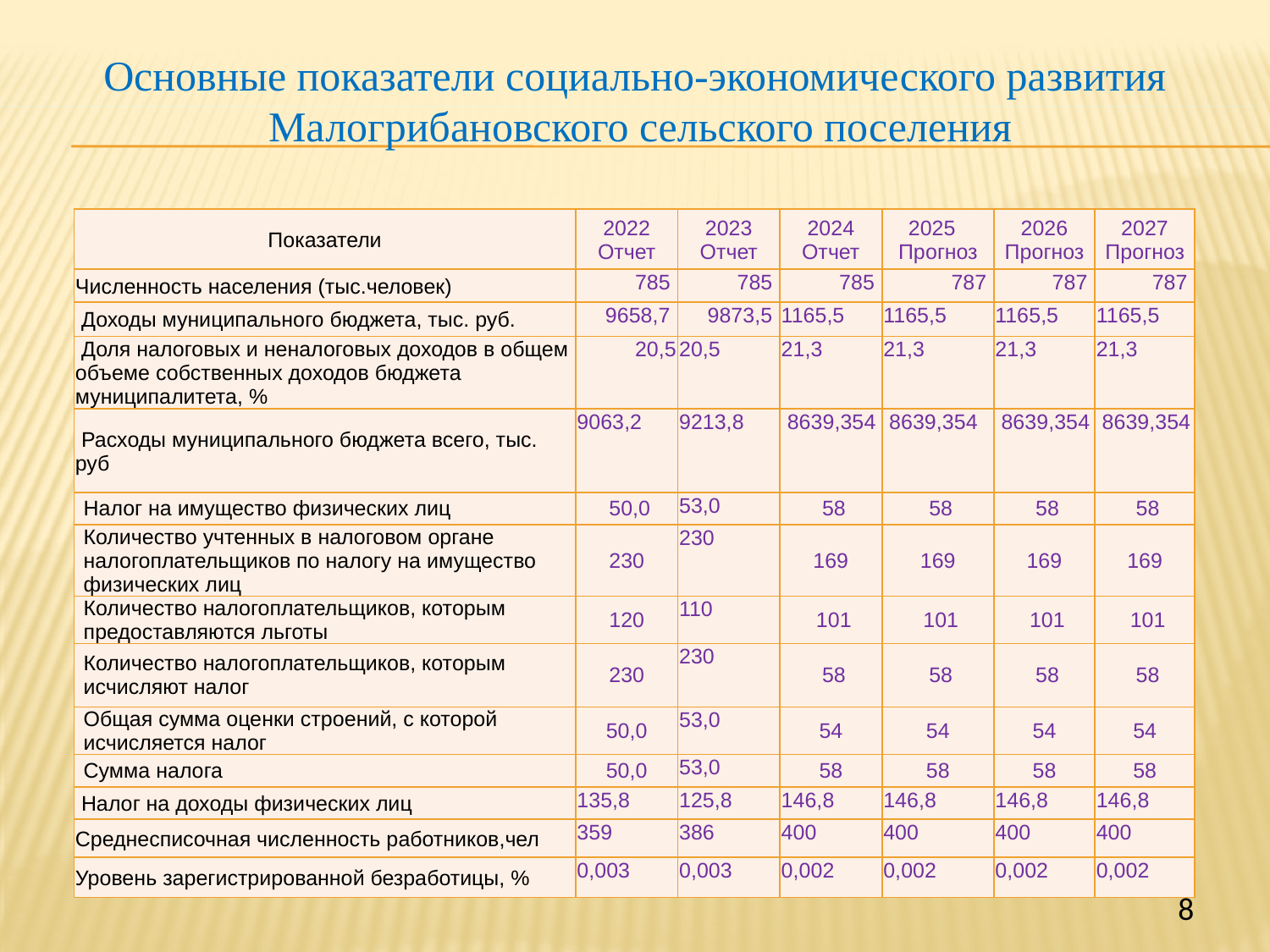

#
Основные показатели социально-экономического развития  Малогрибановского сельского поселения

| Показатели | 2022 Отчет | 2023 Отчет | 2024 Отчет | 2025 Прогноз | 2026 Прогноз | 2027 Прогноз |
| --- | --- | --- | --- | --- | --- | --- |
| Численность населения (тыс.человек) | 785 | 785 | 785 | 787 | 787 | 787 |
| Доходы муниципального бюджета, тыс. руб. | 9658,7 | 9873,5 | 1165,5 | 1165,5 | 1165,5 | 1165,5 |
| Доля налоговых и неналоговых доходов в общем объеме собственных доходов бюджета муниципалитета, % | 20,5 | 20,5 | 21,3 | 21,3 | 21,3 | 21,3 |
| Расходы муниципального бюджета всего, тыс. руб | 9063,2 | 9213,8 | 8639,354 | 8639,354 | 8639,354 | 8639,354 |
| Налог на имущество физических лиц | 50,0 | 53,0 | 58 | 58 | 58 | 58 |
| Количество учтенных в налоговом органе налогоплательщиков по налогу на имущество физических лиц | 230 | 230 | 169 | 169 | 169 | 169 |
| Количество налогоплательщиков, которым предоставляются льготы | 120 | 110 | 101 | 101 | 101 | 101 |
| Количество налогоплательщиков, которым исчисляют налог | 230 | 230 | 58 | 58 | 58 | 58 |
| Общая сумма оценки строений, с которой исчисляется налог | 50,0 | 53,0 | 54 | 54 | 54 | 54 |
| Сумма налога | 50,0 | 53,0 | 58 | 58 | 58 | 58 |
| Налог на доходы физических лиц | 135,8 | 125,8 | 146,8 | 146,8 | 146,8 | 146,8 |
| Среднесписочная численность работников,чел | 359 | 386 | 400 | 400 | 400 | 400 |
| Уровень зарегистрированной безработицы, % | 0,003 | 0,003 | 0,002 | 0,002 | 0,002 | 0,002 |
8